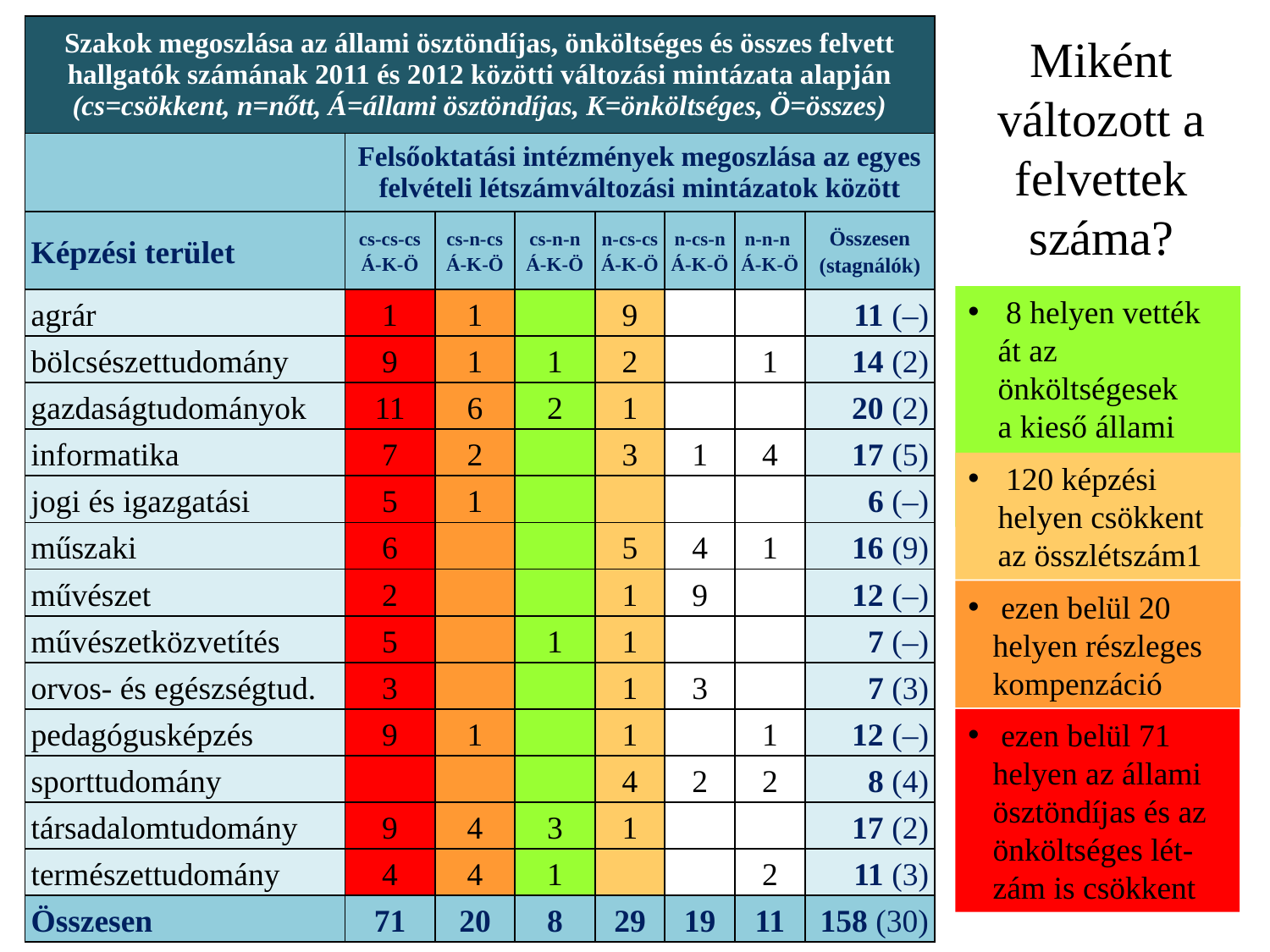

| Szakok megoszlása az állami ösztöndíjas, önköltséges és összes felvett hallgatók számának 2011 és 2012 közötti változási mintázata alapján (cs=csökkent, n=nőtt, Á=állami ösztöndíjas, K=önköltséges, Ö=összes) |  |  |  |  |  |  |  |
| --- | --- | --- | --- | --- | --- | --- | --- |
|  | Felsőoktatási intézmények megoszlása az egyes felvételi létszámváltozási mintázatok között |  |  |  |  |  |  |
| Képzési terület | cs-cs-cs Á-K-Ö | cs-n-cs Á-K-Ö | cs-n-n Á-K-Ö | n-cs-cs Á-K-Ö | n-cs-n Á-K-Ö | n-n-n Á-K-Ö | Összesen (stagnálók) |
| agrár | 1 | 1 |  | 9 |  |  | 11 (–) |
| bölcsészettudomány | 9 | 1 | 1 | 2 |  | 1 | 14 (2) |
| gazdaságtudományok | 11 | 6 | 2 | 1 |  |  | 20 (2) |
| informatika | 7 | 2 |  | 3 | 1 | 4 | 17 (5) |
| jogi és igazgatási | 5 | 1 |  |  |  |  | 6 (–) |
| műszaki | 6 |  |  | 5 | 4 | 1 | 16 (9) |
| művészet | 2 |  |  | 1 | 9 |  | 12 (–) |
| művészetközvetítés | 5 |  | 1 | 1 |  |  | 7 (–) |
| orvos- és egészségtud. | 3 |  |  | 1 | 3 |  | 7 (3) |
| pedagógusképzés | 9 | 1 |  | 1 |  | 1 | 12 (–) |
| sporttudomány |  |  |  | 4 | 2 | 2 | 8 (4) |
| társadalomtudomány | 9 | 4 | 3 | 1 |  |  | 17 (2) |
| természettudomány | 4 | 4 | 1 |  |  | 2 | 11 (3) |
| Összesen | 71 | 20 | 8 | 29 | 19 | 11 | 158 (30) |
# Miként változott a felvettek száma?
 8 helyen vették át az önköltségesek
a kieső állami ösz-töndíjasok helyét
 120 képzési helyen csökkent az összlétszám1
 ezen belül 20 helyen részleges kompenzáció
 ezen belül 71 helyen az állami ösztöndíjas és az önköltséges lét-zám is csökkent